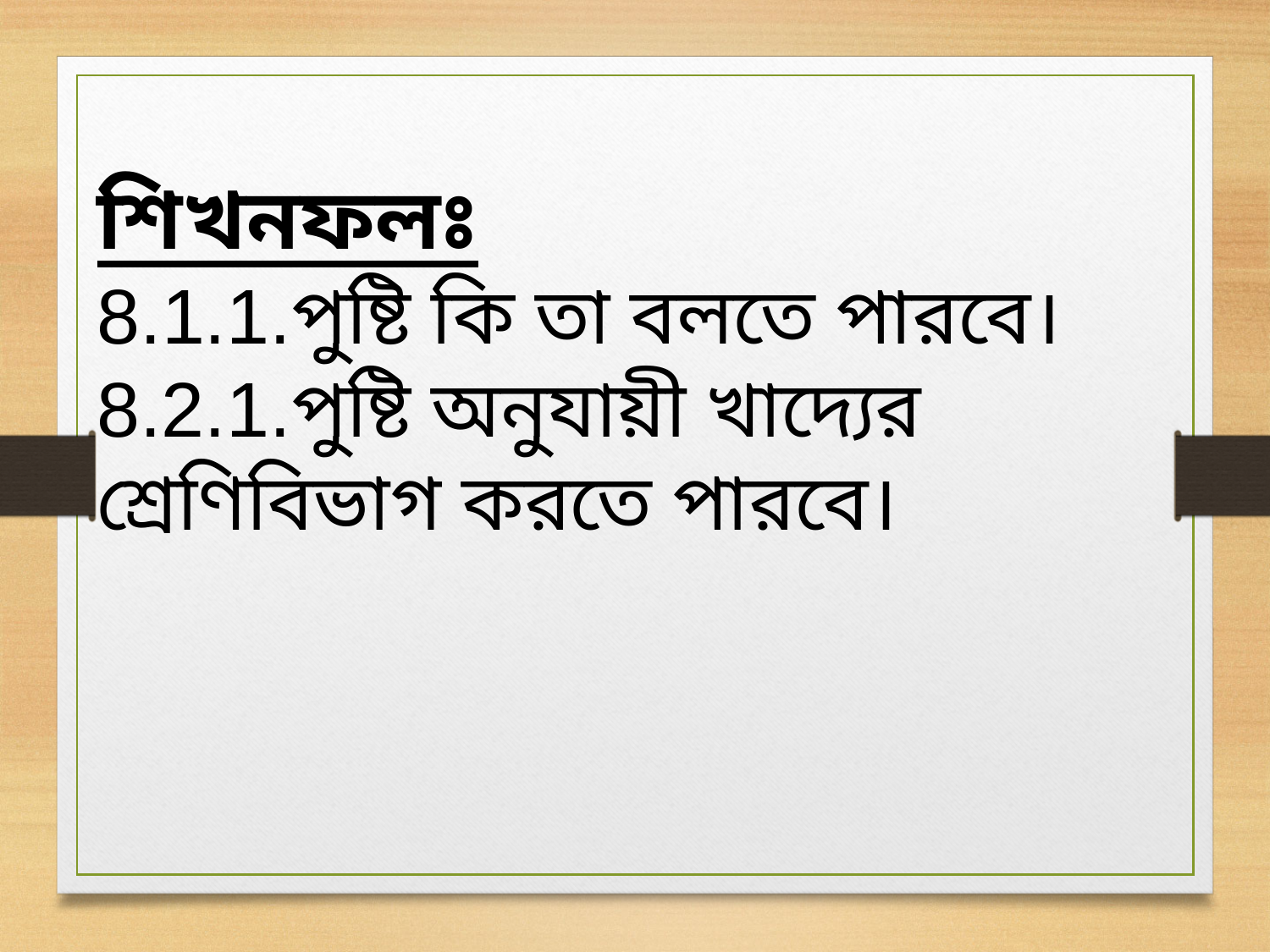

শিখনফলঃ
8.1.1.পুষ্টি কি তা বলতে পারবে।
8.2.1.পুষ্টি অনুযায়ী খাদ্যের শ্রেণিবিভাগ করতে পারবে।